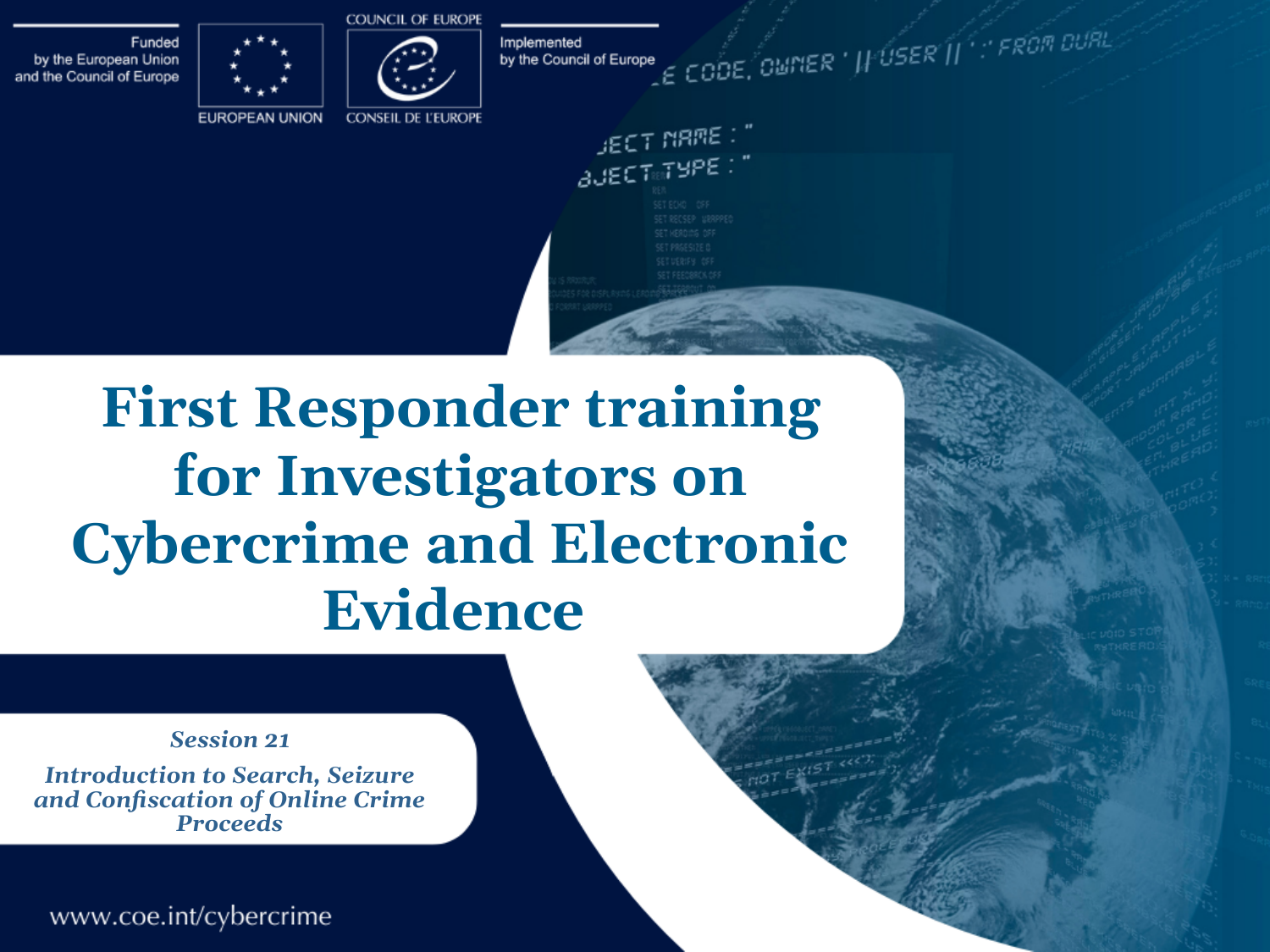

#
First Responder training for Investigators on Cybercrime and Electronic Evidence
Session 21
Introduction to Search, Seizure and Confiscation of Online Crime Proceeds